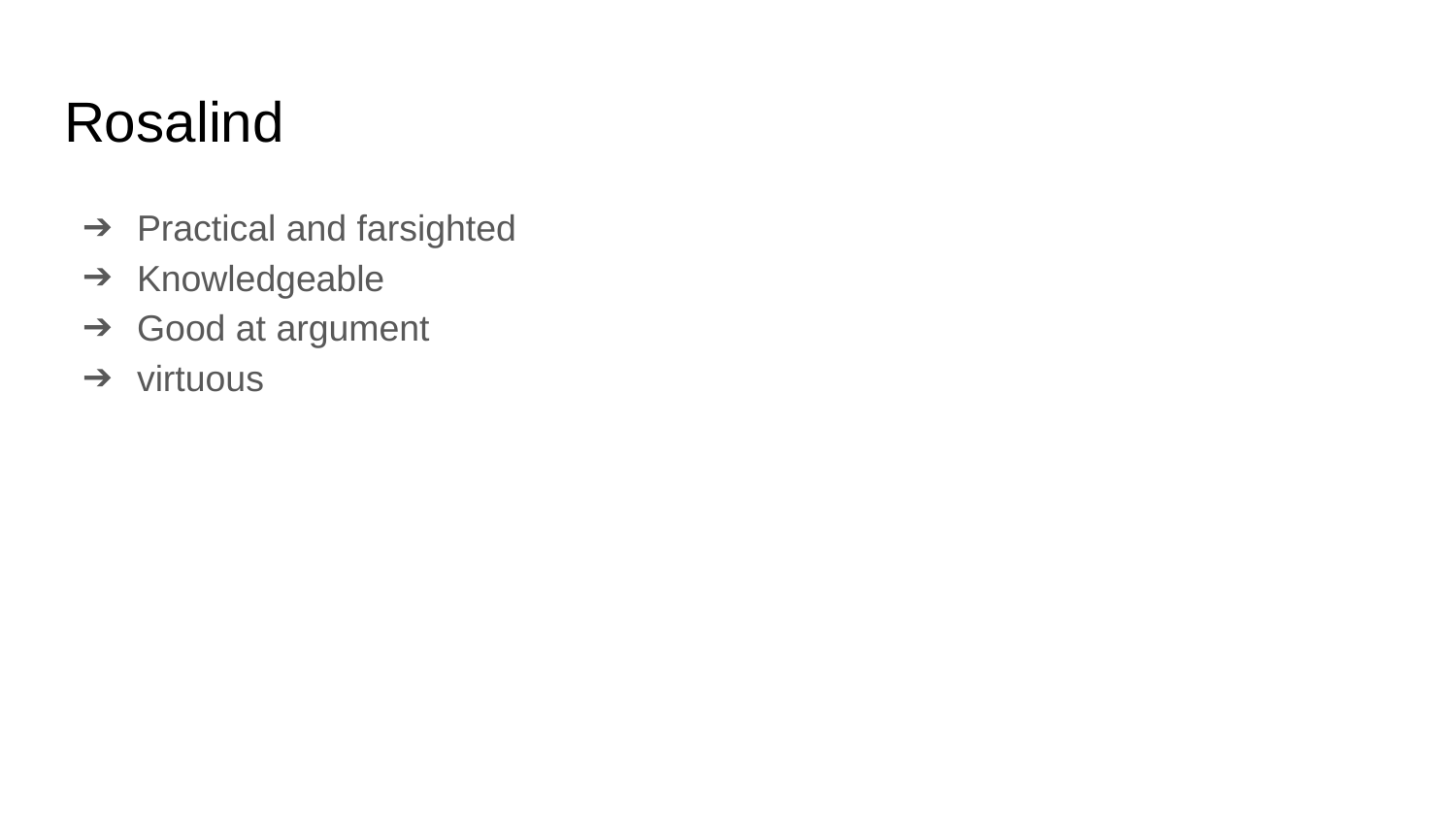

# Rosalind
Practical and farsighted
Knowledgeable
Good at argument
virtuous